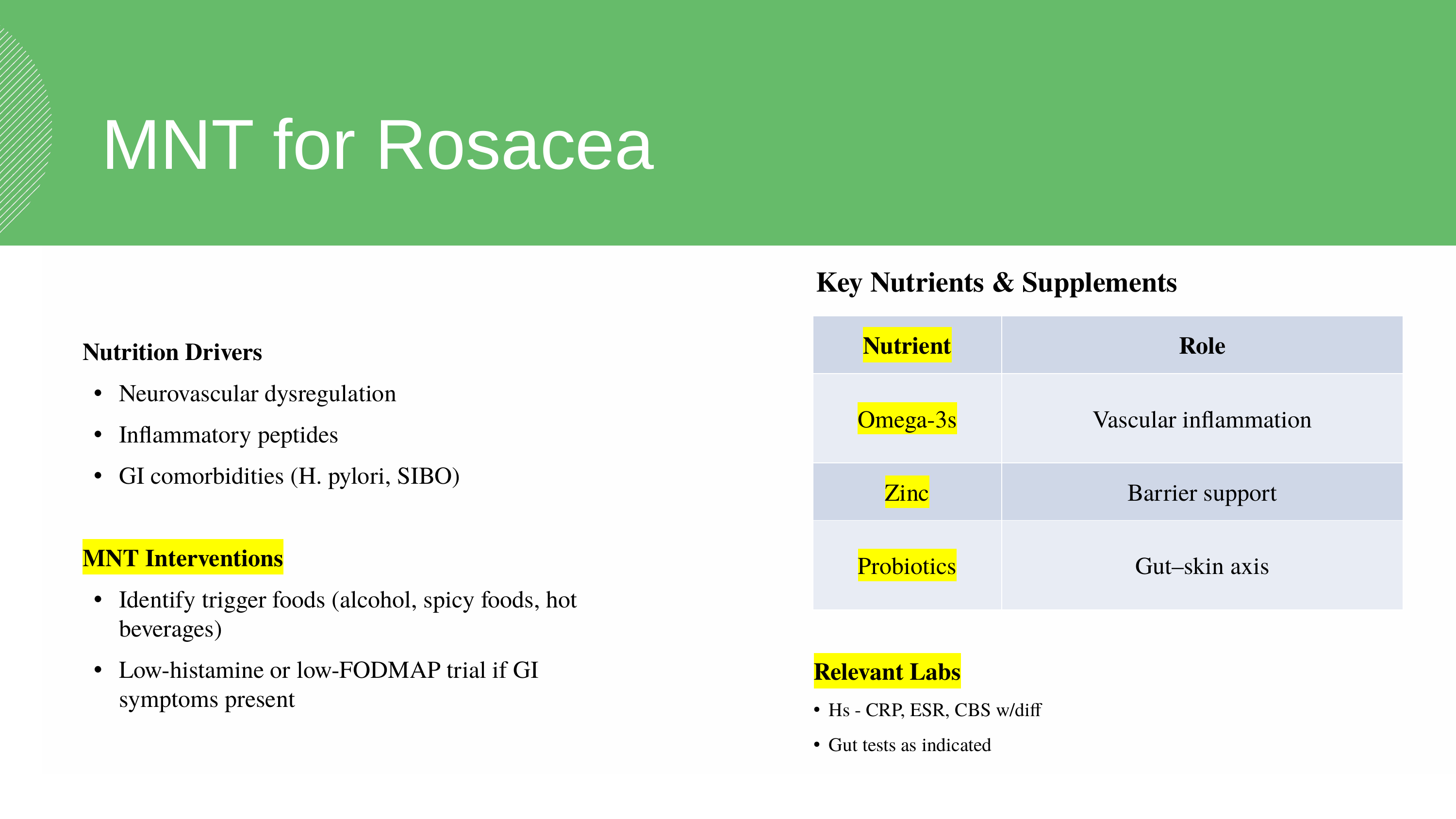

MNT for Rosacea
Key Nutrients & Supplements
| Nutrient | Role |
| --- | --- |
| Omega-3s | Vascular inflammation |
| Zinc | Barrier support |
| Probiotics | Gut–skin axis |
Nutrition Drivers
Neurovascular dysregulation
Inflammatory peptides
GI comorbidities (H. pylori, SIBO)

MNT Interventions
Identify trigger foods (alcohol, spicy foods, hot beverages)
Low-histamine or low-FODMAP trial if GI symptoms present
Relevant Labs
Hs - CRP, ESR, CBS w/diff
Gut tests as indicated